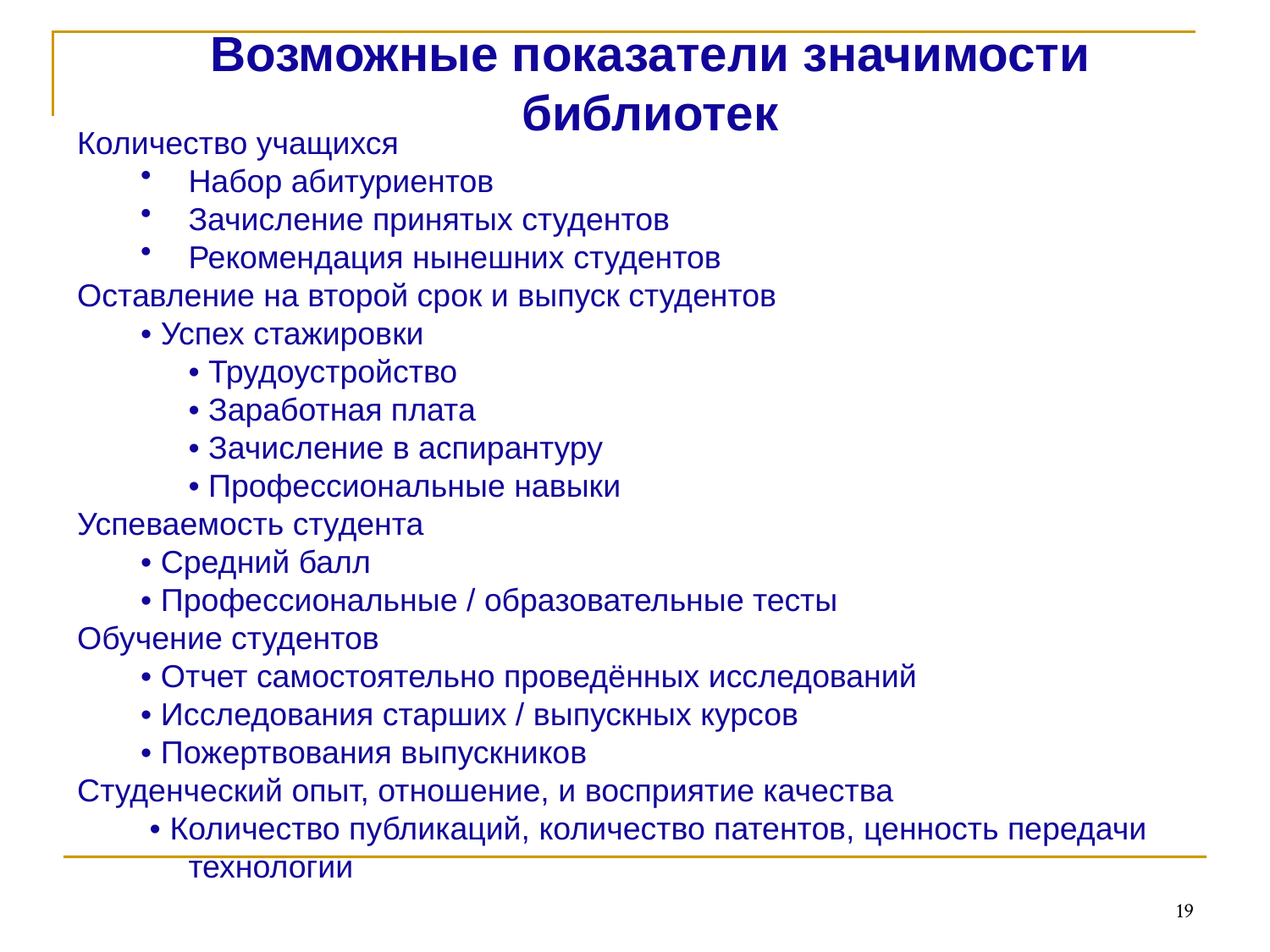

Возможные показатели значимости библиотек
Количество учащихся
Набор абитуриентов
Зачисление принятых студентов
Рекомендация нынешних студентов
Оставление на второй срок и выпуск студентов
• Успех стажировки
• Трудоустройство
• Заработная плата
• Зачисление в аспирантуру
• Профессиональные навыки
Успеваемость студента
• Средний балл
• Профессиональные / образовательные тесты
Обучение студентов
• Отчет самостоятельно проведённых исследований
• Исследования старших / выпускных курсов
• Пожертвования выпускников
Студенческий опыт, отношение, и восприятие качества
 • Количество публикаций, количество патентов, ценность передачи технологии
19